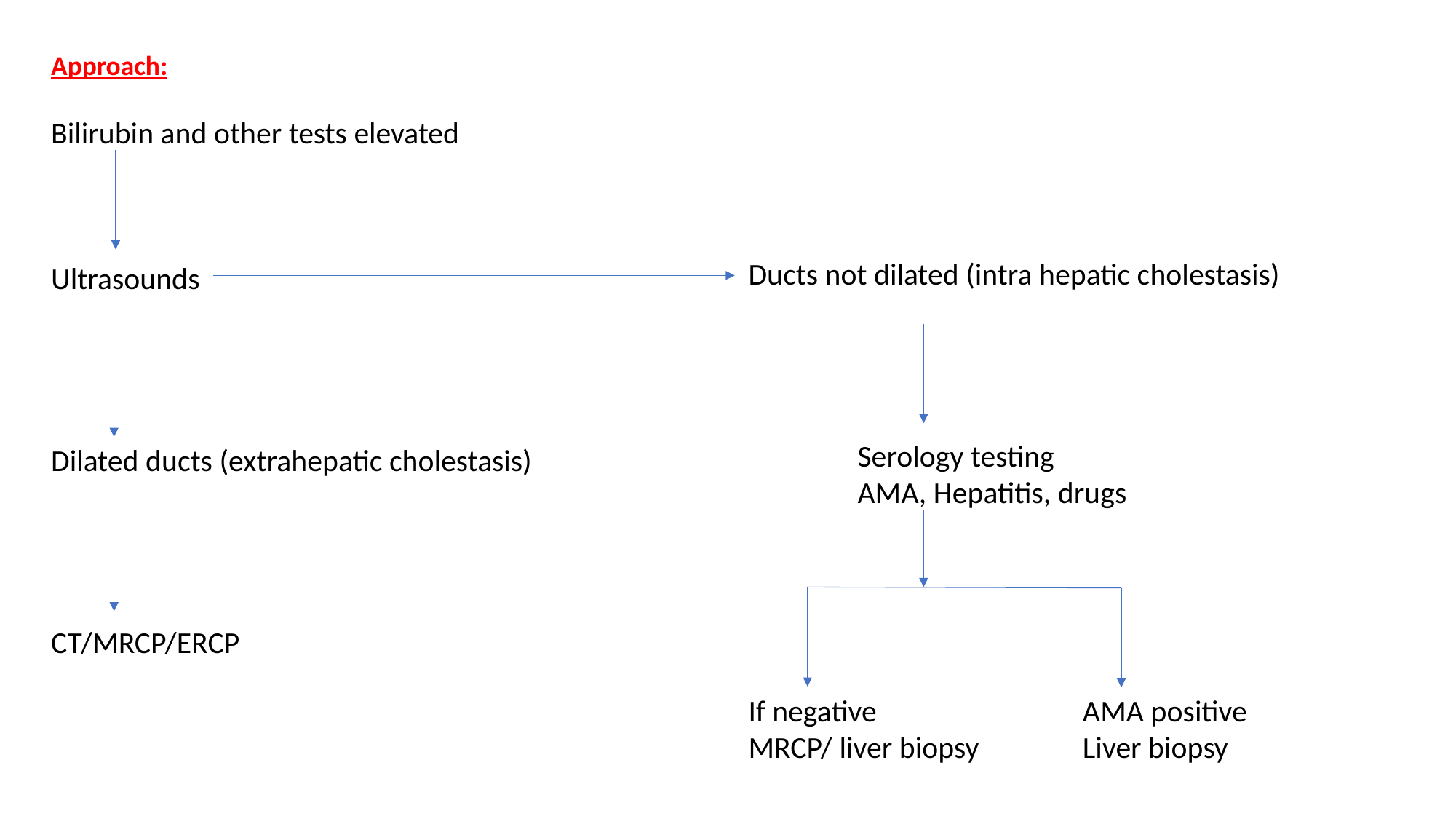

Approach:

Bilirubin and other tests elevated

Ultrasounds

Dilated ducts (extrahepatic cholestasis)

CT/MRCP/ERCP
Ducts not dilated (intra hepatic cholestasis)

	Serology testing
	AMA, Hepatitis, drugs

If negative 		 AMA positive
MRCP/ liver biopsy	 Liver biopsy